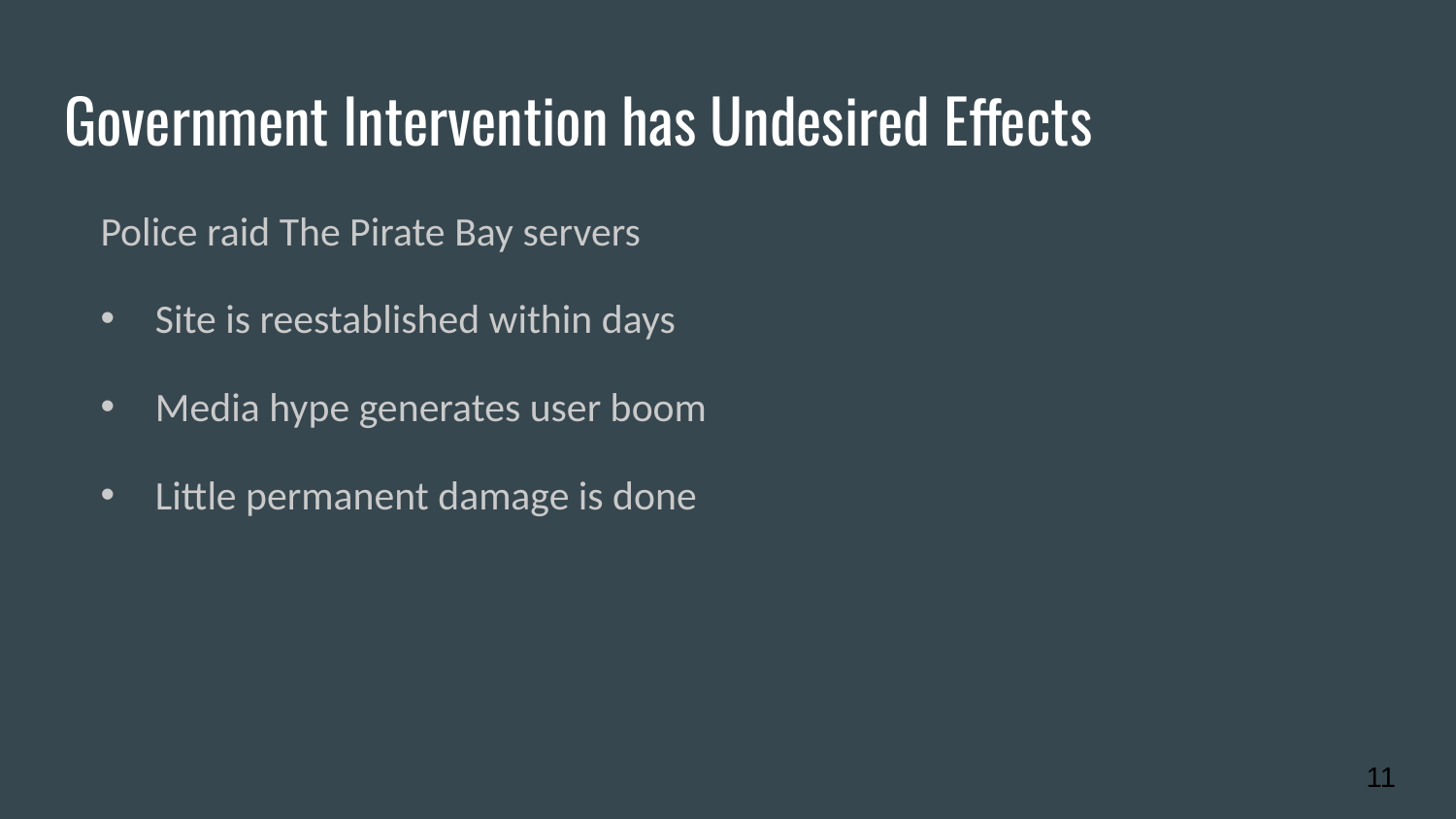

# Government Intervention has Undesired Effects
Police raid The Pirate Bay servers
Site is reestablished within days
Media hype generates user boom
Little permanent damage is done

11